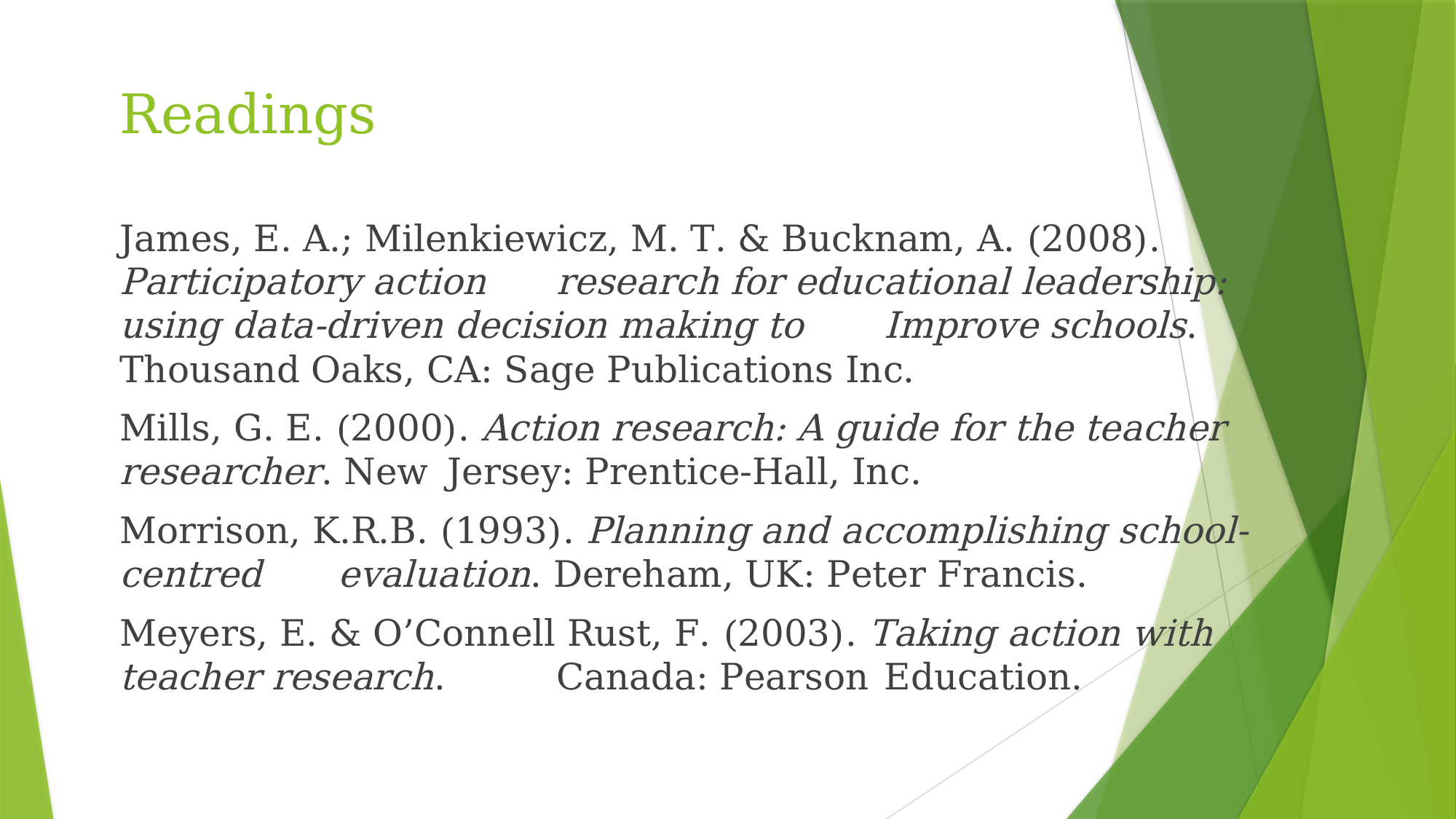

# Readings
James, E. A.; Milenkiewicz, M. T. & Bucknam, A. (2008).  Participatory action 	research for educational leadership: using data-driven decision making to 	Improve schools. 	Thousand Oaks, CA: Sage Publications Inc.
Mills, G. E. (2000). Action research: A guide for the teacher researcher. New 	Jersey: Prentice-Hall, Inc.
Morrison, K.R.B. (1993). Planning and accomplishing school-centred 	evaluation. Dereham, UK: Peter Francis.
Meyers, E. & O’Connell Rust, F. (2003). Taking action with teacher research.  	Canada: Pearson 	Education.